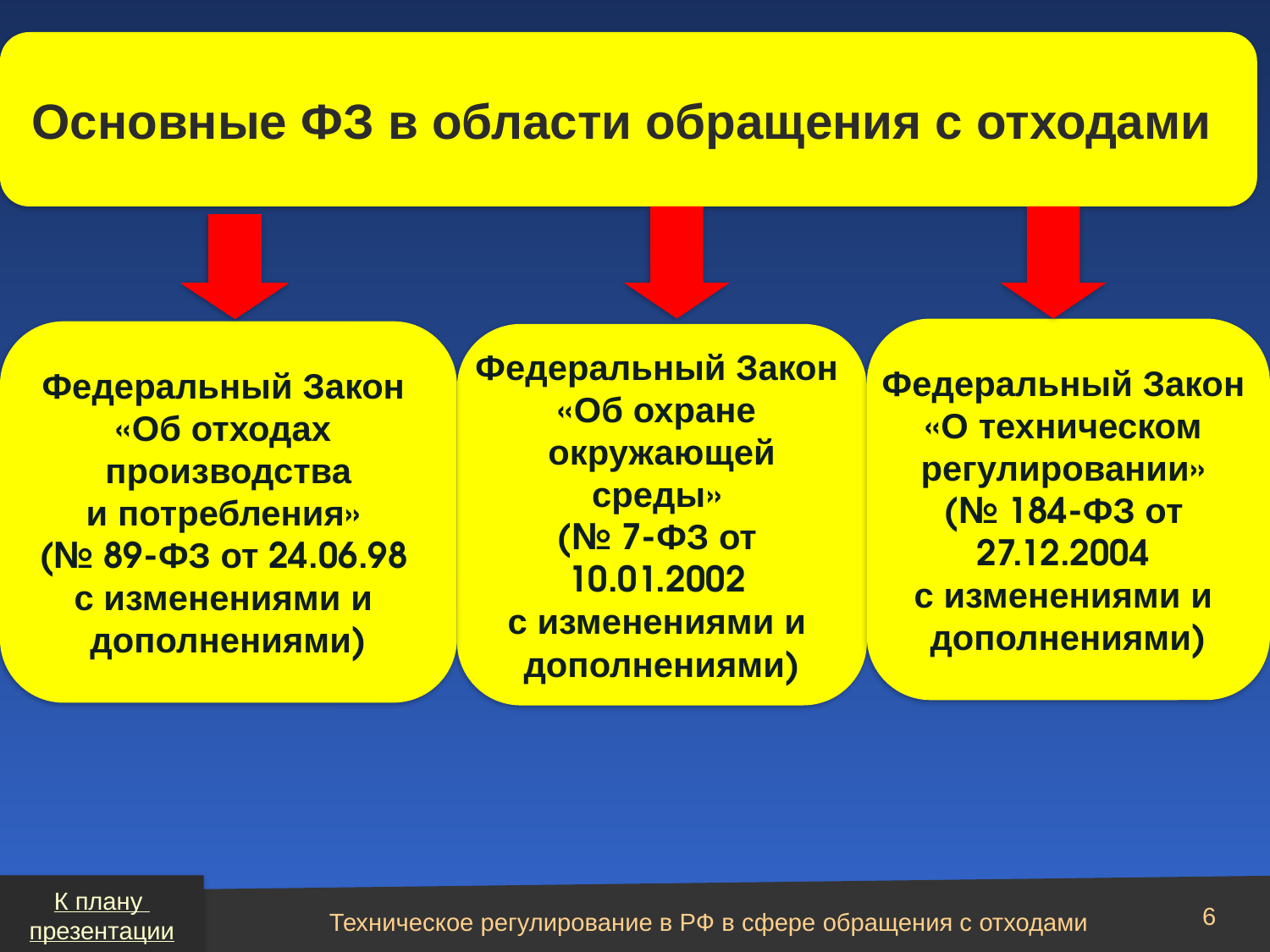

Основные ФЗ в области обращения с отходами

Федеральный Закон
«О техническом
регулировании»
(№ 184-ФЗ от
27.12.2004
с изменениями и
дополнениями)
Федеральный Закон
«Об отходах
производства
и потребления»
(№ 89-ФЗ от 24.06.98
с изменениями и
дополнениями)

Федеральный Закон
«Об охране
окружающей
среды»
(№ 7-ФЗ от
10.01.2002
с изменениями и
дополнениями)

К плану
презентации
Техническое регулирование в РФ в сфере обращения с отходами
6